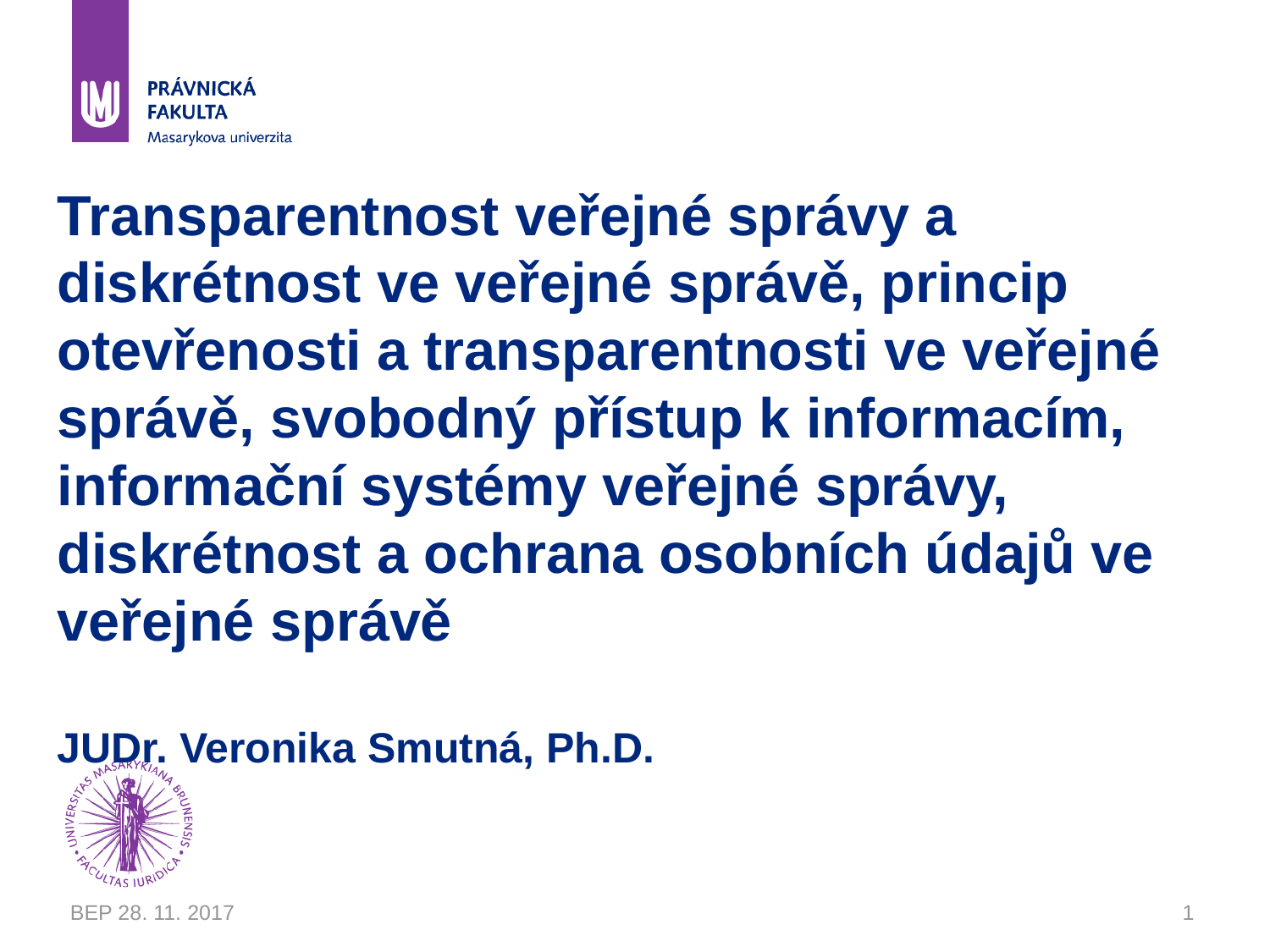

# Transparentnost veřejné správy a diskrétnost ve veřejné správě, princip otevřenosti a transparentnosti ve veřejné správě, svobodný přístup k informacím, informační systémy veřejné správy, diskrétnost a ochrana osobních údajů ve veřejné správě JUDr. Veronika Smutná, Ph.D.
BEP 28. 11. 2017
1